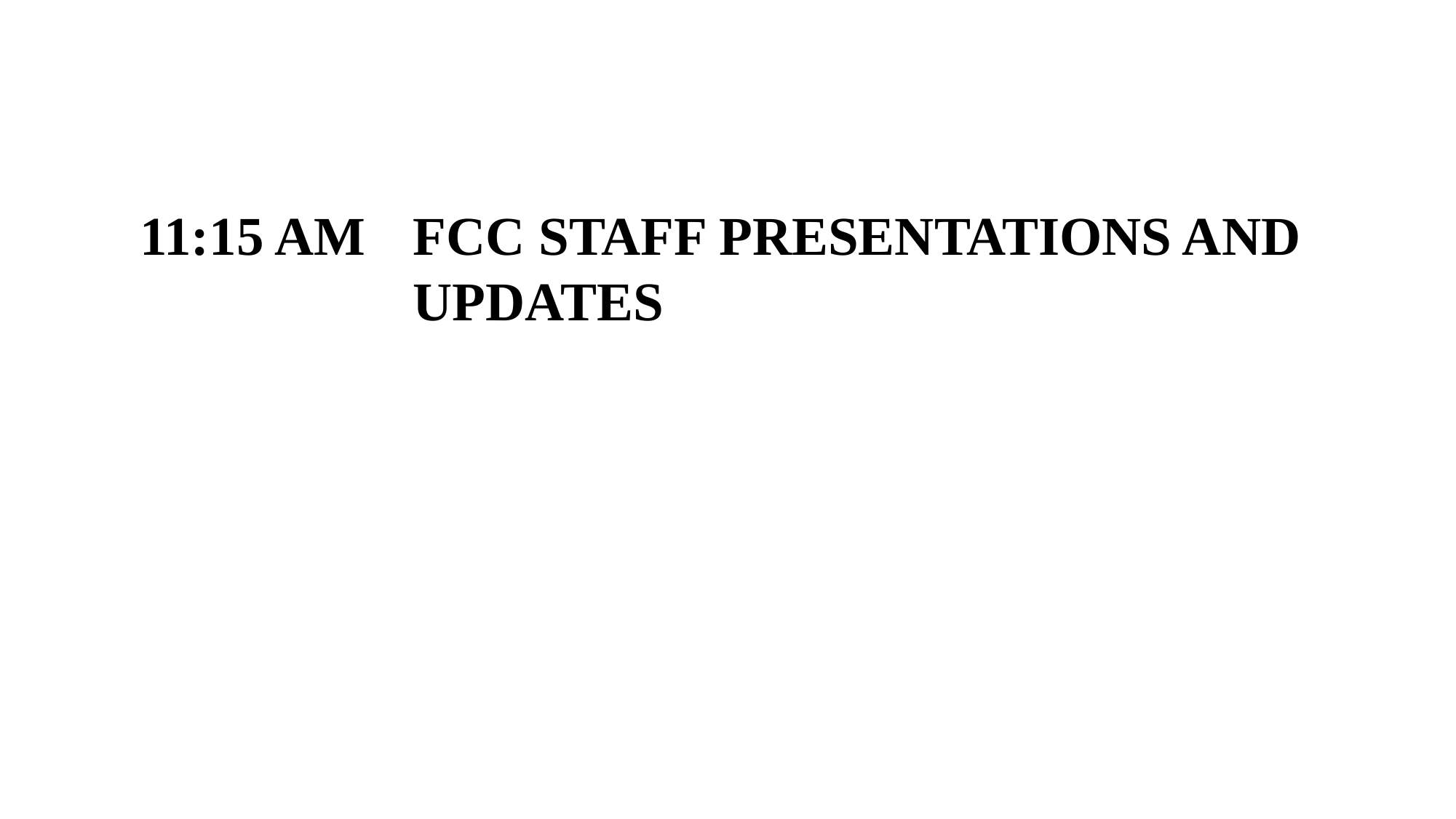

11:15 AM	FCC Staff Presentations and 	Updates